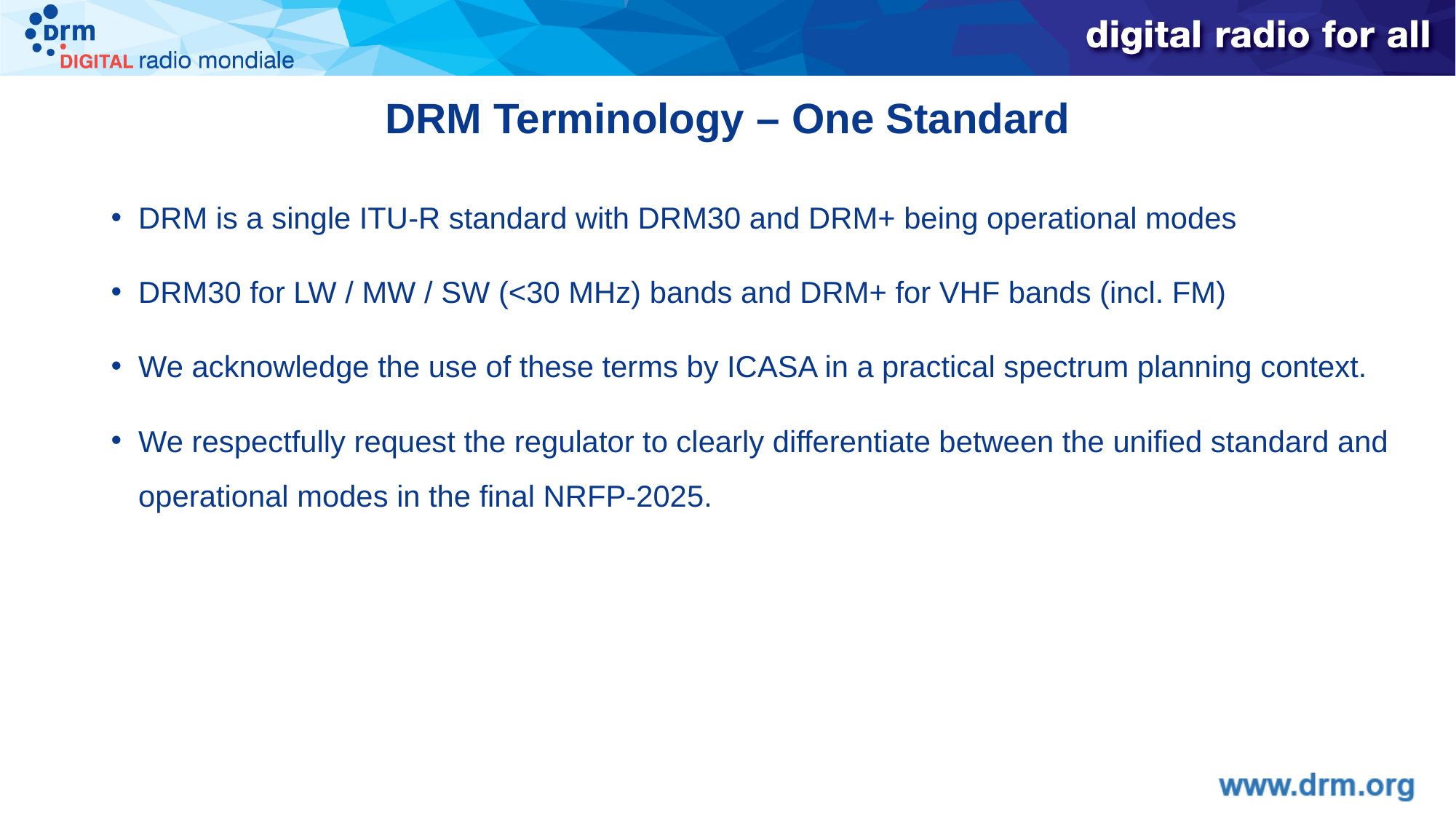

# DRM Terminology – One Standard
DRM is a single ITU-R standard with DRM30 and DRM+ being operational modes
DRM30 for LW / MW / SW (<30 MHz) bands and DRM+ for VHF bands (incl. FM)
We acknowledge the use of these terms by ICASA in a practical spectrum planning context.
We respectfully request the regulator to clearly differentiate between the unified standard and operational modes in the final NRFP-2025.